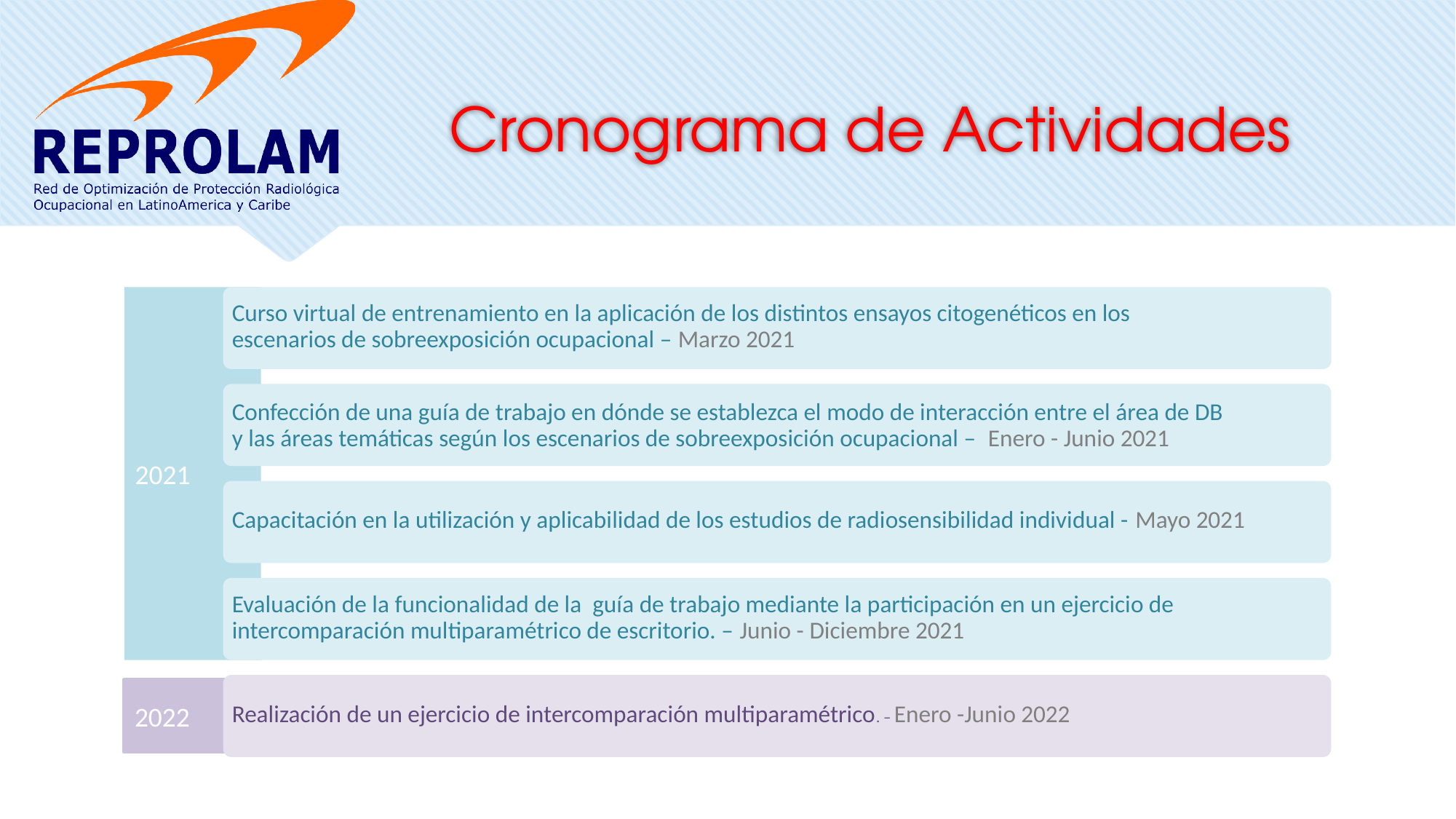

# Cronograma de Actividades
2021

Curso virtual de entrenamiento en la aplicación de los distintos ensayos citogenéticos en los escenarios de sobreexposición ocupacional – Marzo 2021

Confección de una guía de trabajo en dónde se establezca el modo de interacción entre el área de DB y las áreas temáticas según los escenarios de sobreexposición ocupacional –  Enero - Junio 2021
Daño hematopoyético

Capacitación en la utilización y aplicabilidad de los estudios de radiosensibilidad individual - Mayo 2021

Evaluación de la funcionalidad de la  guía de trabajo mediante la participación en un ejercicio de intercomparación multiparamétrico de escritorio. – Junio - Diciembre 2021

Realización de un ejercicio de intercomparación multiparamétrico. – Enero -Junio 2022
2022